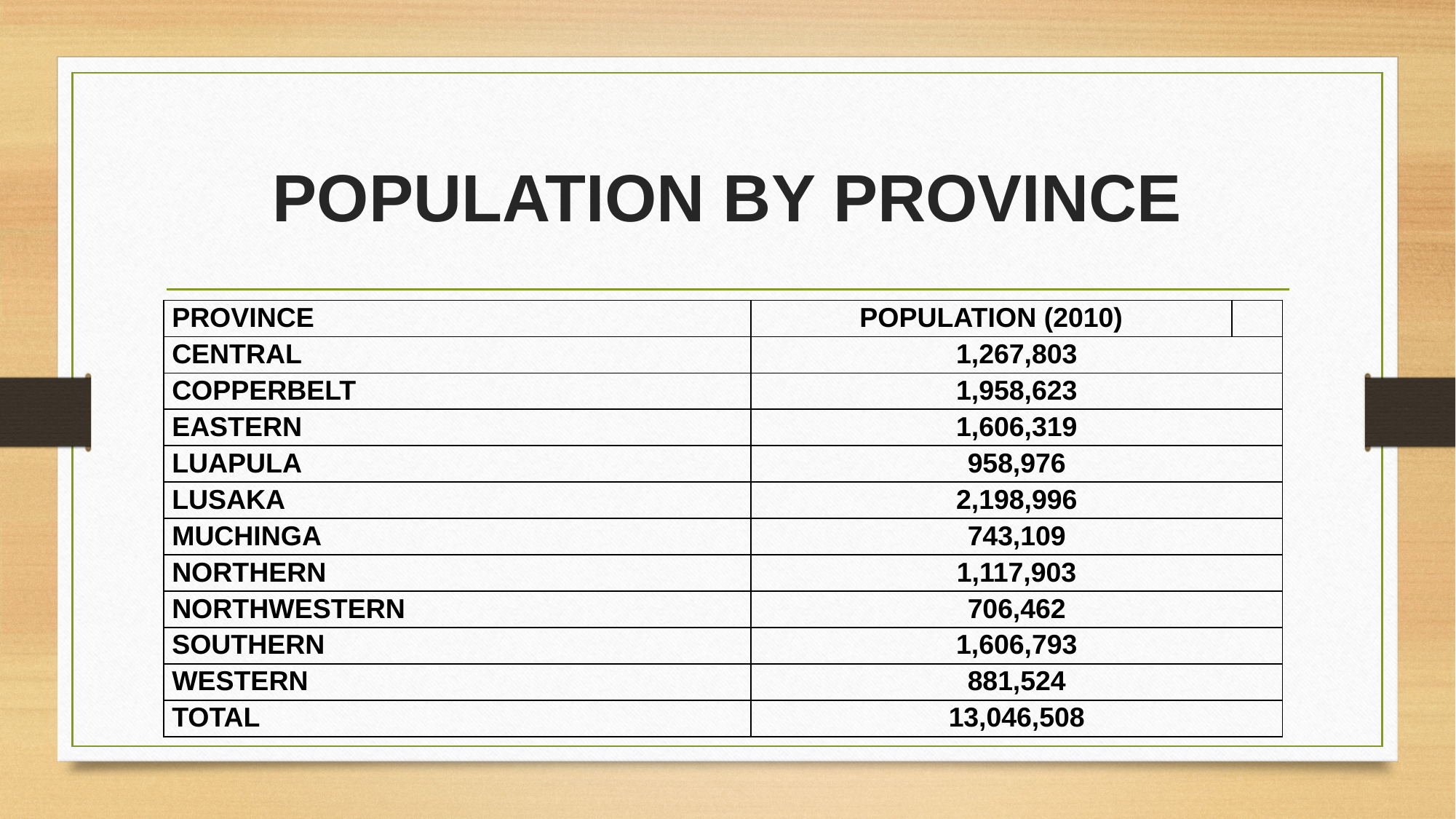

# POPULATION BY PROVINCE
| PROVINCE | POPULATION (2010) |  |
| --- | --- | --- |
| CENTRAL | 1,267,803 |  |
| COPPERBELT | 1,958,623 |  |
| EASTERN | 1,606,319 |  |
| LUAPULA | 958,976 |  |
| LUSAKA | 2,198,996 |  |
| MUCHINGA | 743,109 |  |
| NORTHERN | 1,117,903 |  |
| NORTHWESTERN | 706,462 |  |
| SOUTHERN | 1,606,793 |  |
| WESTERN | 881,524 |  |
| TOTAL | 13,046,508 |  |